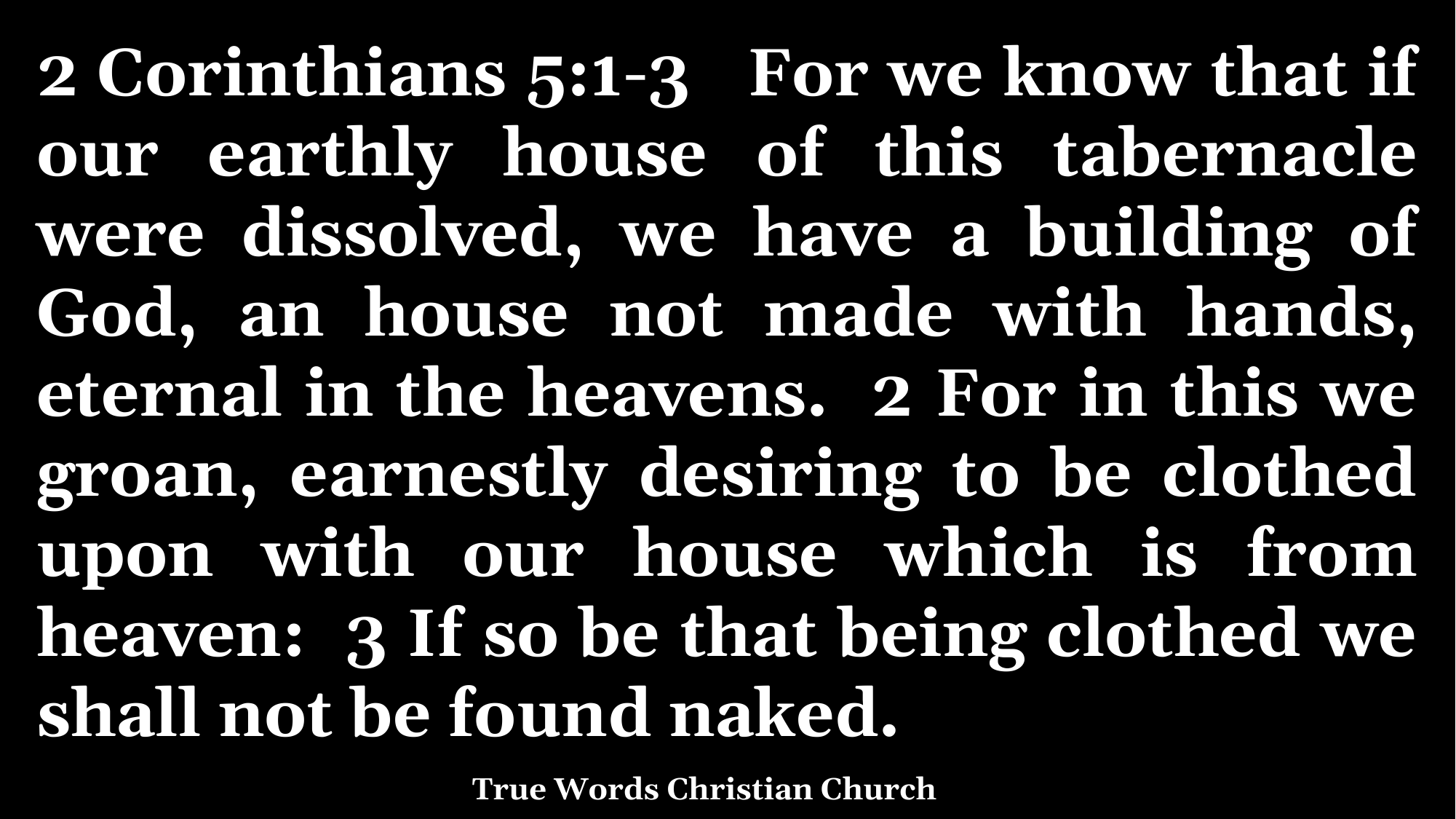

2 Corinthians 5:1-3   For we know that if our earthly house of this tabernacle were dissolved, we have a building of God, an house not made with hands, eternal in the heavens.  2 For in this we groan, earnestly desiring to be clothed upon with our house which is from heaven:  3 If so be that being clothed we shall not be found naked.
True Words Christian Church